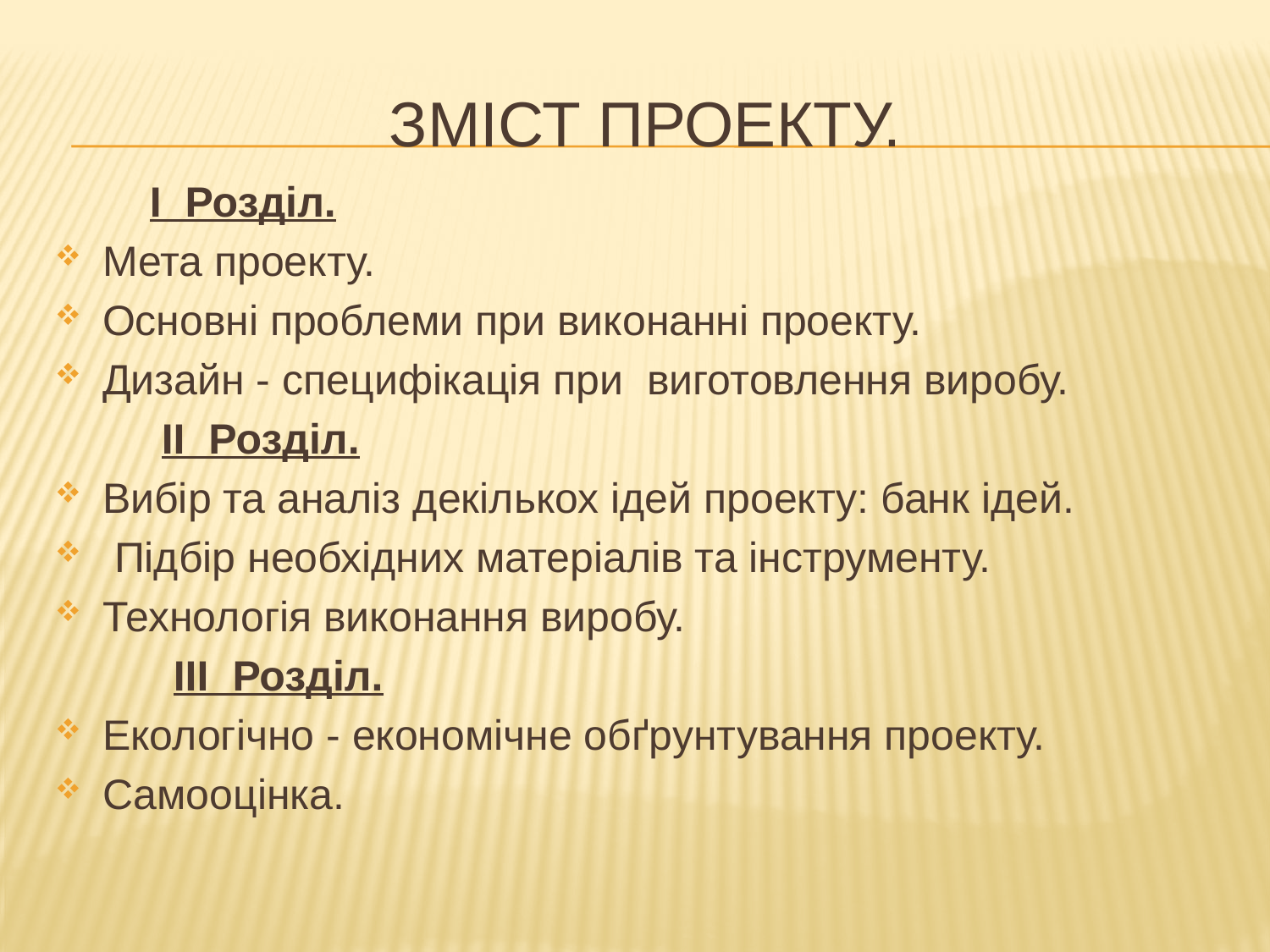

# Зміст проекту.
        І  Розділ.
Мета проекту.
Основні проблеми при виконанні проекту.
Дизайн - специфікація при  виготовлення виробу.
         ІІ  Розділ.
Вибір та аналіз декількох ідей проекту: банк ідей.
 Підбір необхідних матеріалів та інструменту.
Технологія виконання виробу.
          ІІІ  Розділ.
Екологічно - економічне обґрунтування проекту.
Самооцінка.